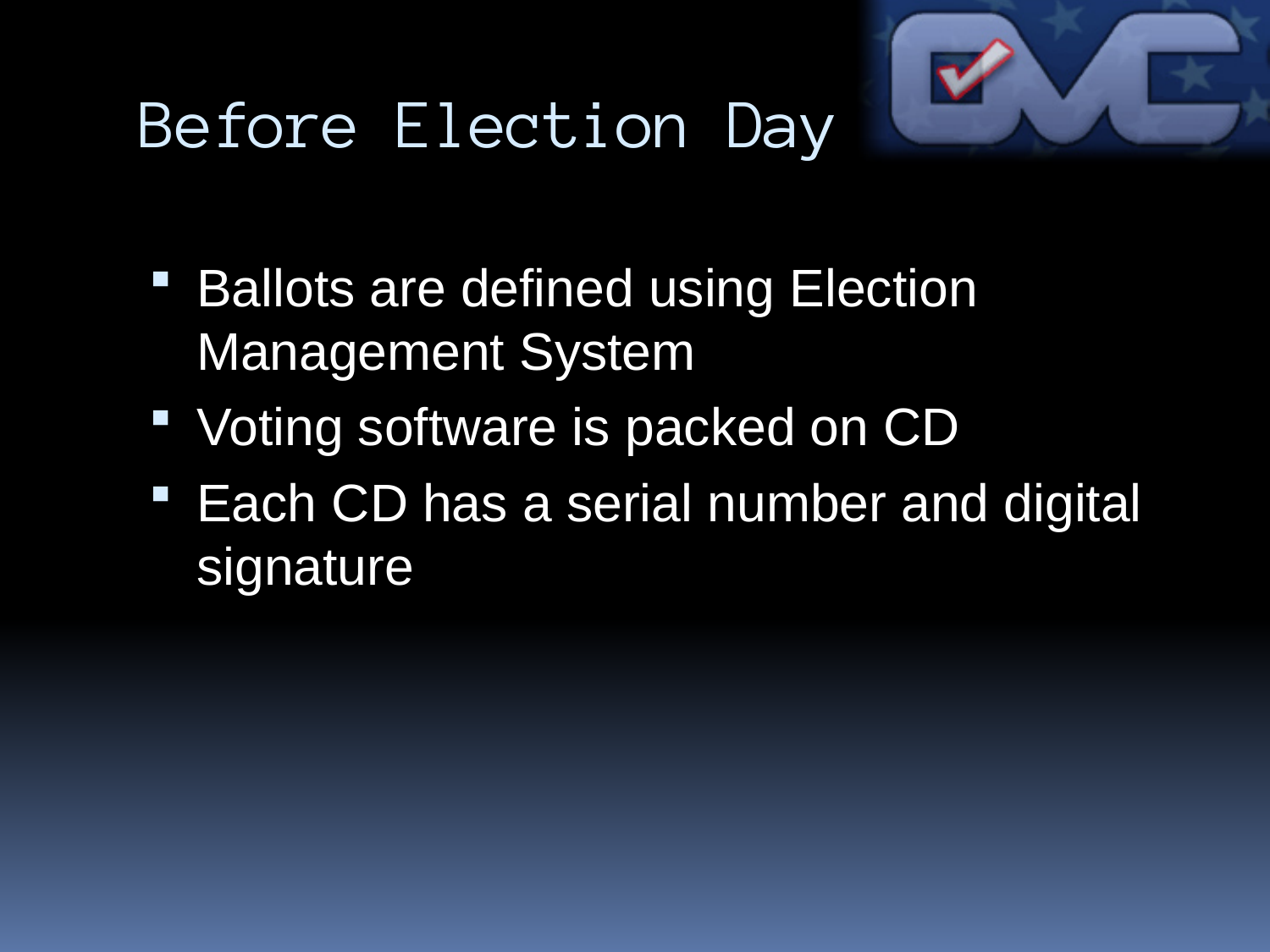

# Before Election Day
Ballots are defined using Election Management System
Voting software is packed on CD
Each CD has a serial number and digital signature